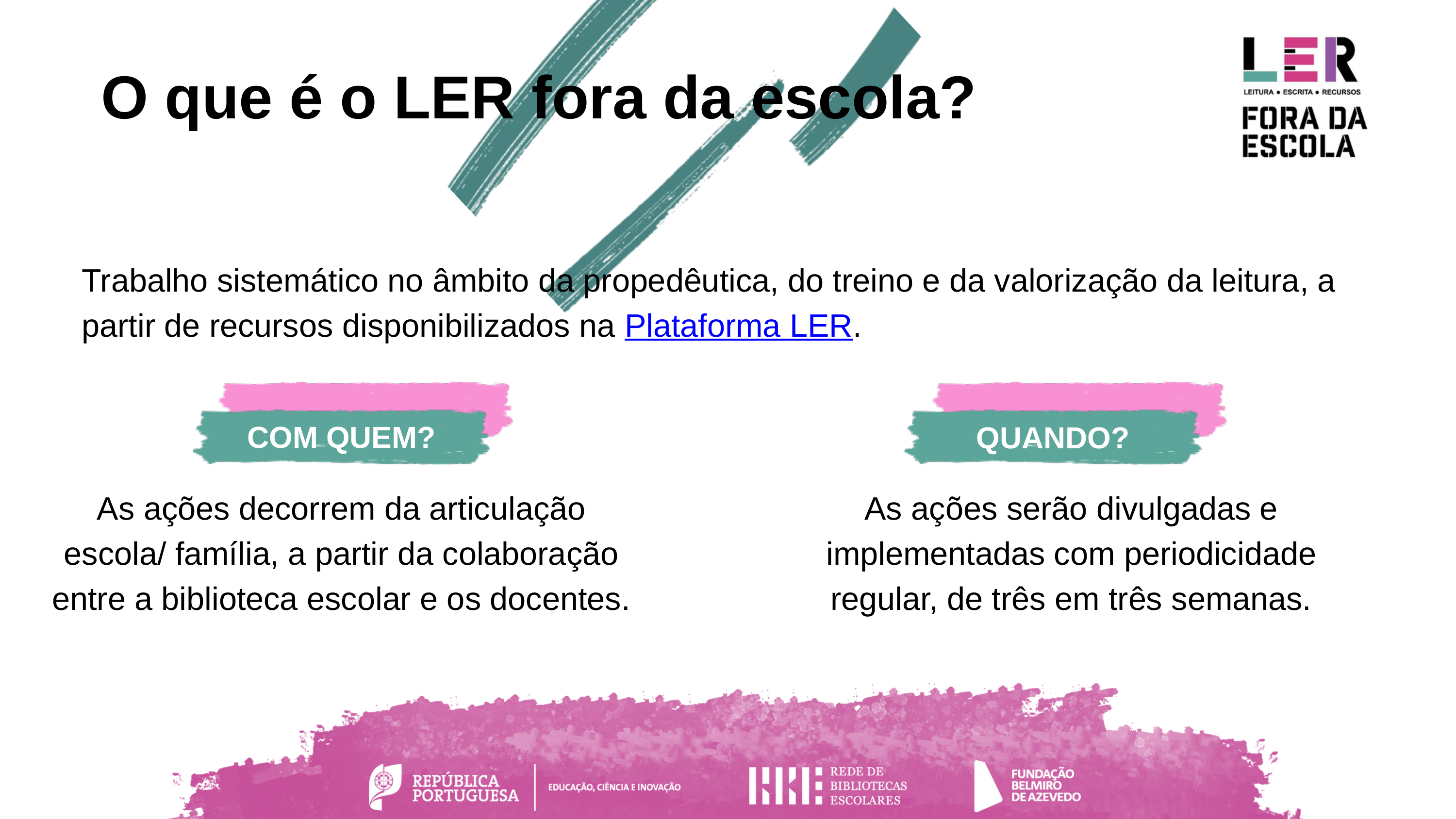

O que é o LER fora da escola?
Trabalho sistemático no âmbito da propedêutica, do treino e da valorização da leitura, a partir de recursos disponibilizados na Plataforma LER.

QUANDO?
COM QUEM?
As ações decorrem da articulação escola/ família, a partir da colaboração entre a biblioteca escolar e os docentes.
As ações serão divulgadas e implementadas com periodicidade regular, de três em três semanas.